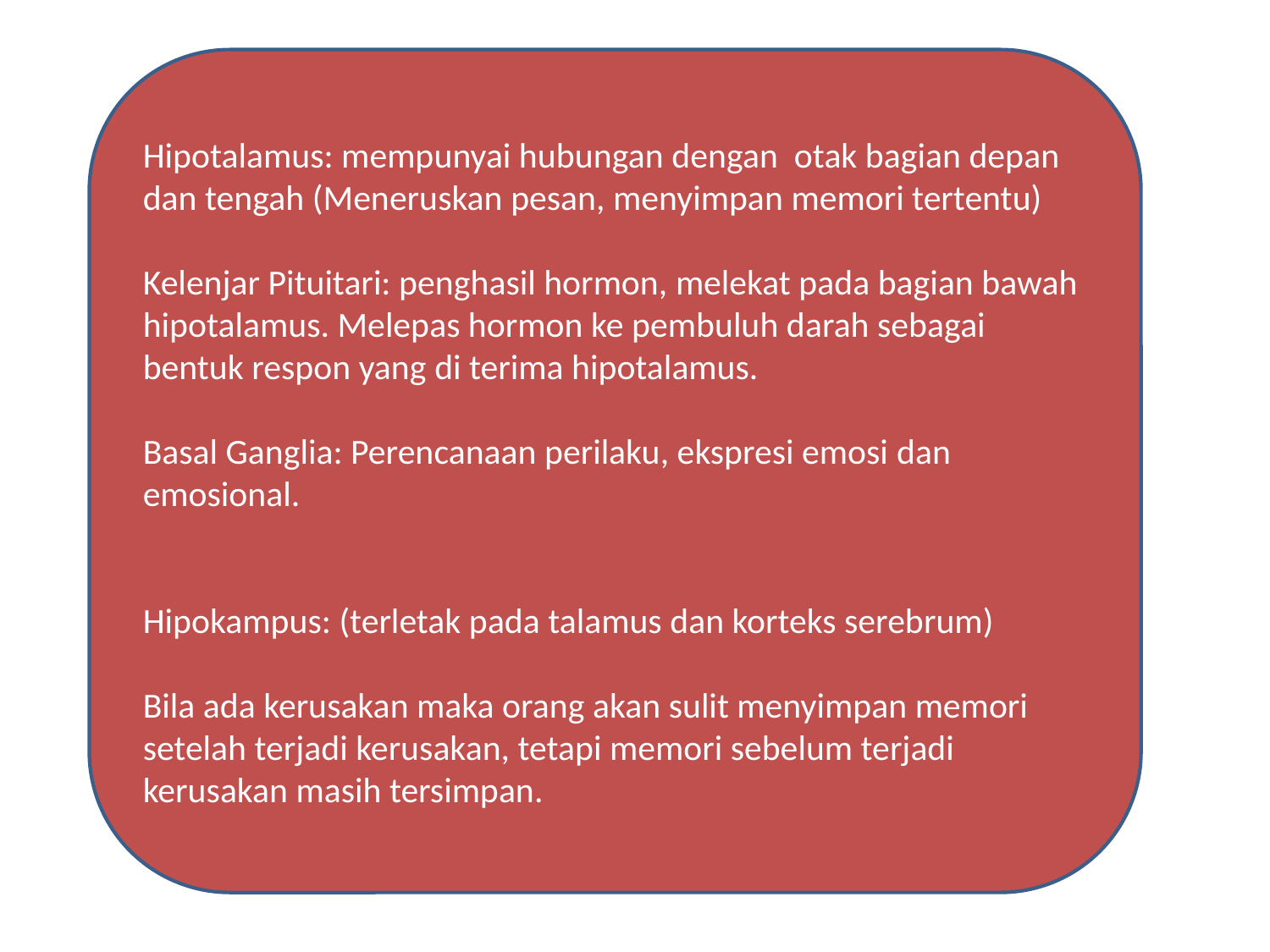

Hipotalamus: mempunyai hubungan dengan  otak bagian depan dan tengah (Meneruskan pesan, menyimpan memori tertentu)

Kelenjar Pituitari: penghasil hormon, melekat pada bagian bawah hipotalamus. Melepas hormon ke pembuluh darah sebagai bentuk respon yang di terima hipotalamus.

Basal Ganglia: Perencanaan perilaku, ekspresi emosi dan emosional.

Hipokampus: (terletak pada talamus dan korteks serebrum)

Bila ada kerusakan maka orang akan sulit menyimpan memori setelah terjadi kerusakan, tetapi memori sebelum terjadi kerusakan masih tersimpan.